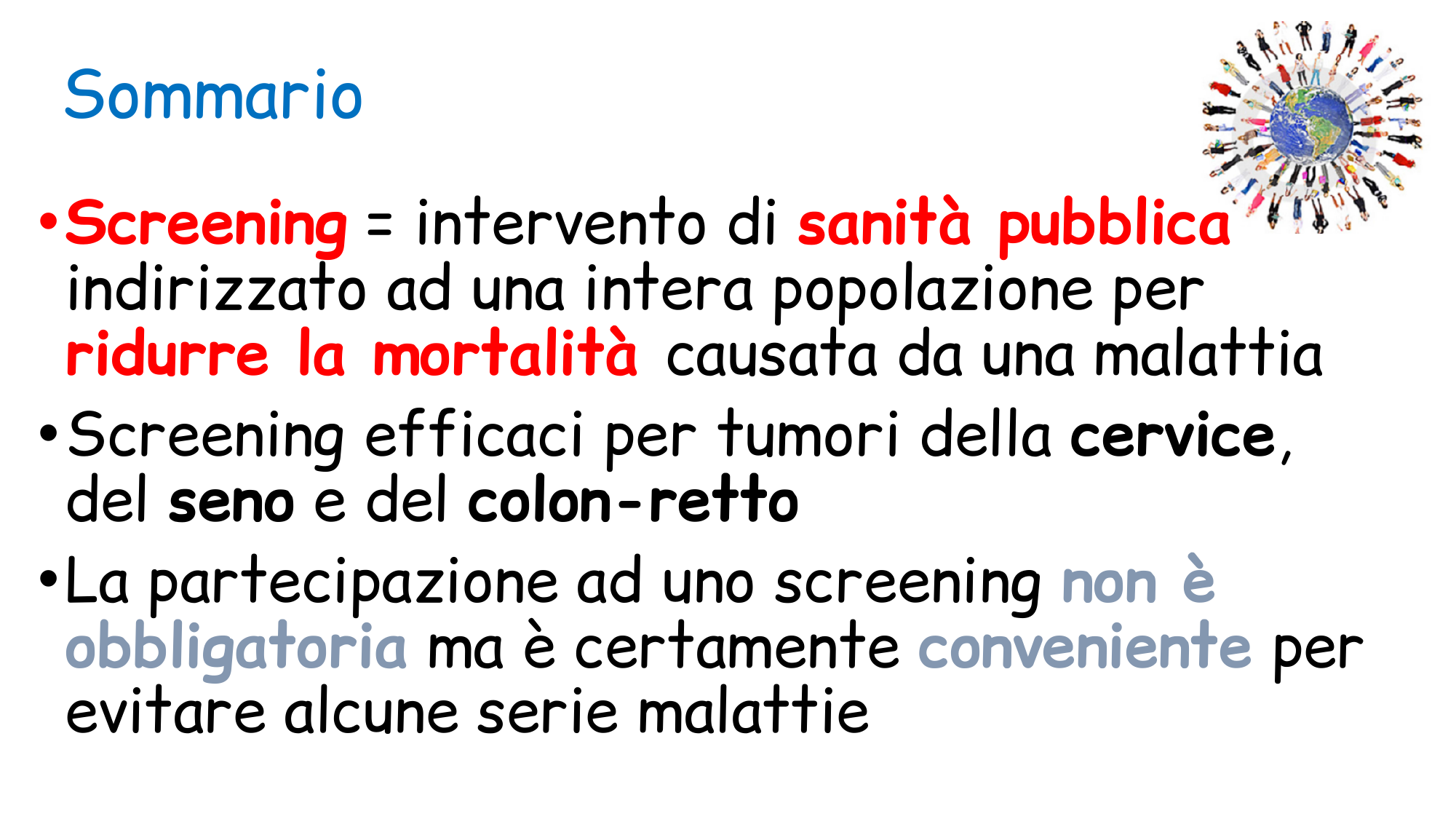

# Sommario
Screening = intervento di sanità pubblica
indirizzato ad una intera popolazione per
ridurre la mortalità causata da una malattia
Screening efficaci per tumori della cervice, del seno e del colon-retto
La partecipazione ad uno screening non è obbligatoria ma è certamente conveniente per evitare alcune serie malattie